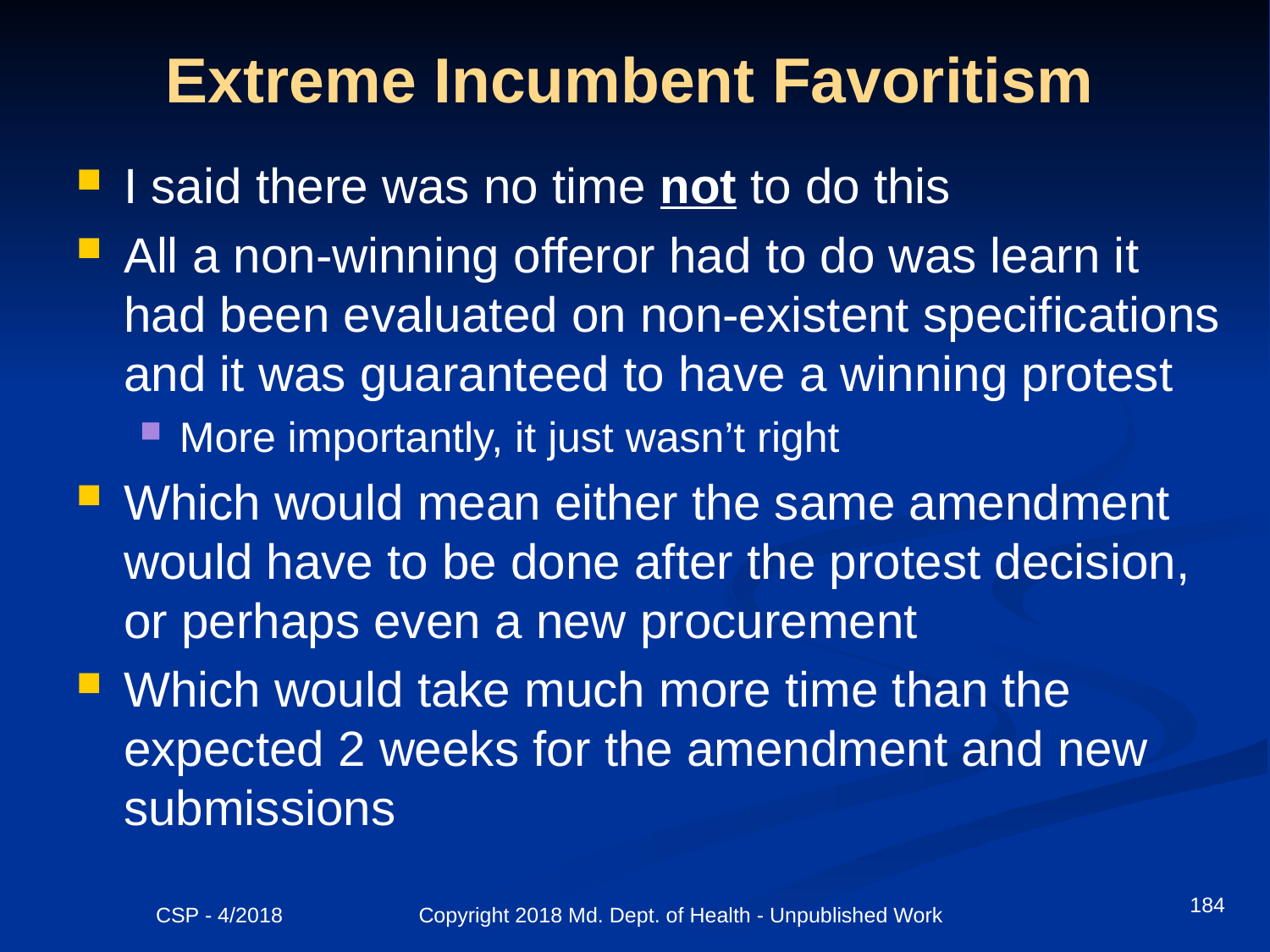

# Extreme Incumbent Favoritism
I said there was no time not to do this
All a non-winning offeror had to do was learn it had been evaluated on non-existent specifications and it was guaranteed to have a winning protest
More importantly, it just wasn’t right
Which would mean either the same amendment would have to be done after the protest decision, or perhaps even a new procurement
Which would take much more time than the expected 2 weeks for the amendment and new submissions

184
CSP - 4/2018                       Copyright 2018 Md. Dept. of Health - Unpublished Work